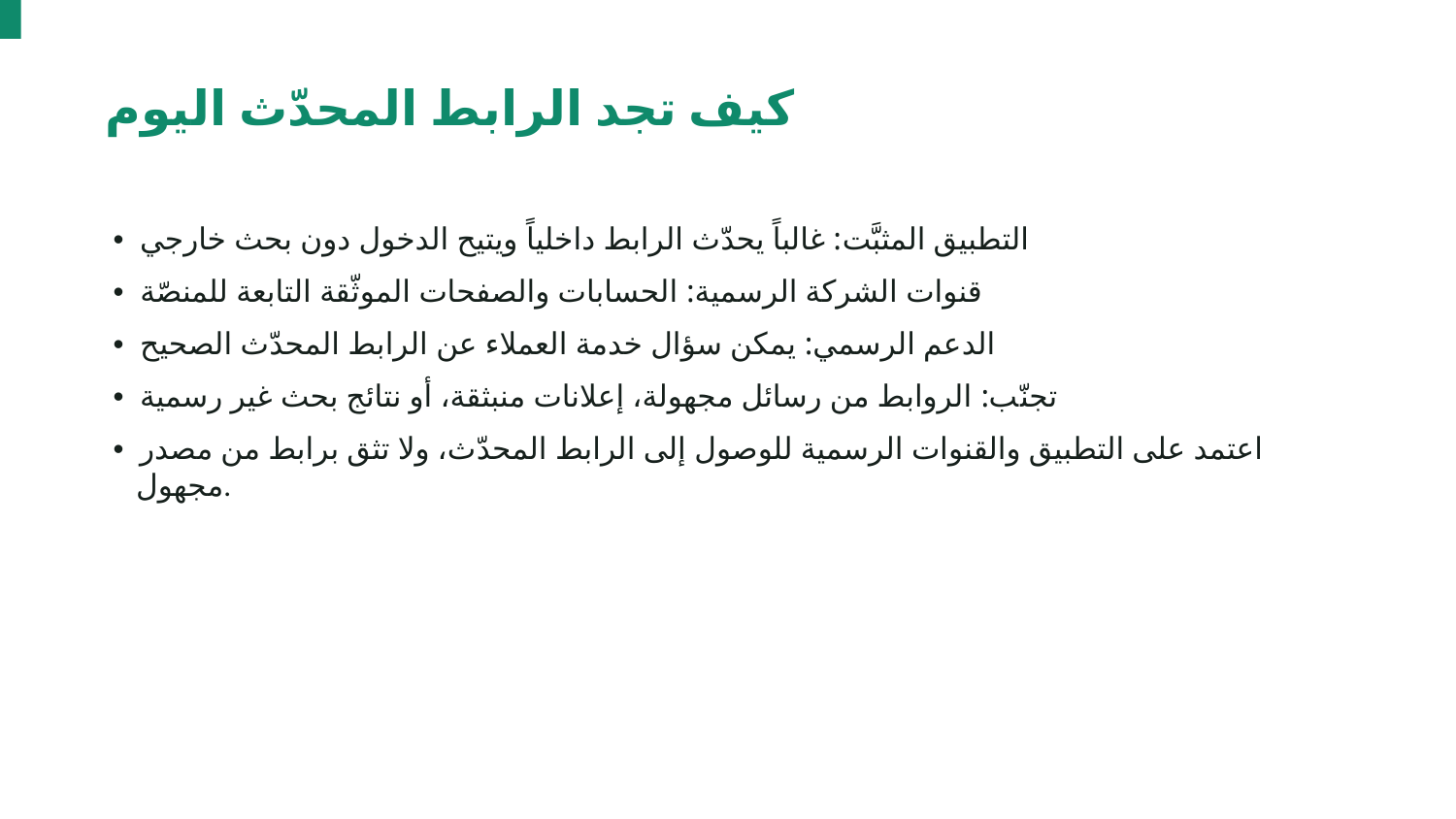

كيف تجد الرابط المحدّث اليوم
•  التطبيق المثبَّت: غالباً يحدّث الرابط داخلياً ويتيح الدخول دون بحث خارجي
•  قنوات الشركة الرسمية: الحسابات والصفحات الموثّقة التابعة للمنصّة
•  الدعم الرسمي: يمكن سؤال خدمة العملاء عن الرابط المحدّث الصحيح
•  تجنّب: الروابط من رسائل مجهولة، إعلانات منبثقة، أو نتائج بحث غير رسمية
•  اعتمد على التطبيق والقنوات الرسمية للوصول إلى الرابط المحدّث، ولا تثق برابط من مصدر مجهول.